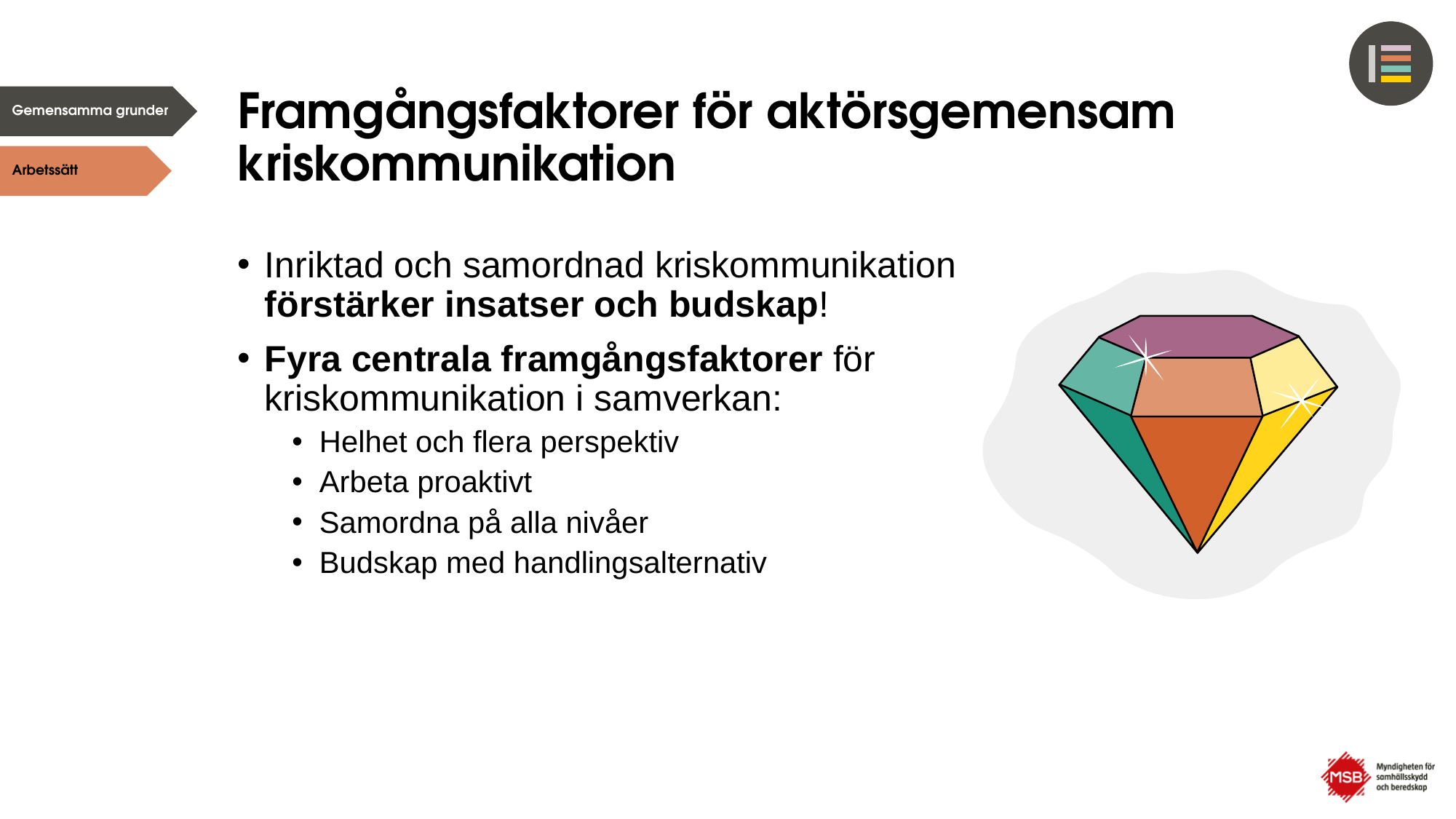

# Framgångsfaktorer för aktörsgemensam kriskommunikation
Inriktad och samordnad kriskommunikation förstärker insatser och budskap!
Fyra centrala framgångsfaktorer för kriskommunikation i samverkan:
Helhet och flera perspektiv
Arbeta proaktivt
Samordna på alla nivåer
Budskap med handlingsalternativ